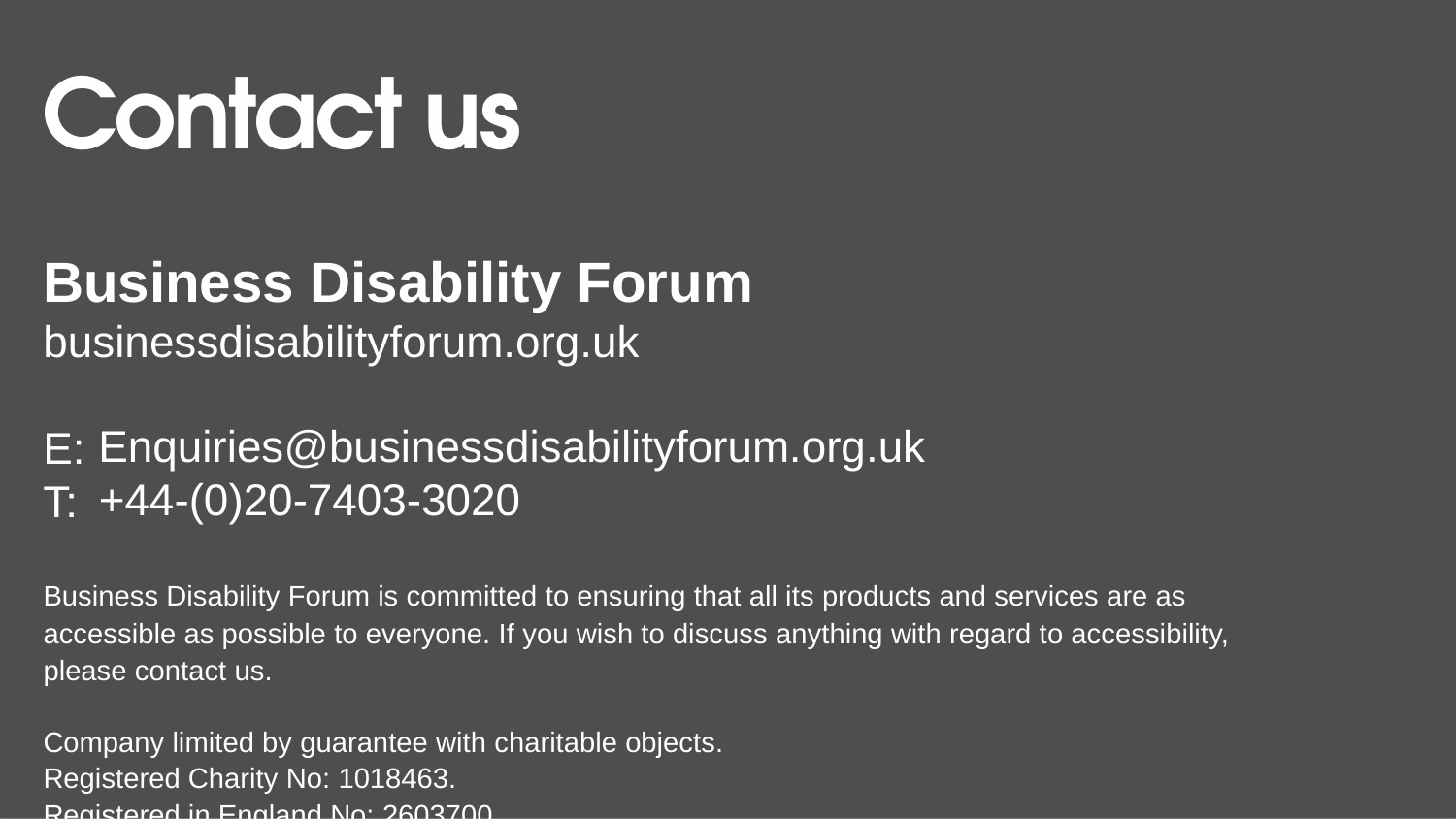

# Contact us
Enquiries@businessdisabilityforum.org.uk
+44-(0)20-7403-3020
Business Disability Forum is committed to ensuring that all its products and services are as accessible as possible to everyone. If you wish to discuss anything with regard to accessibility, please contact us.

Company limited by guarantee with charitable objects.
Registered Charity No: 1018463.
Registered in England No: 2603700.